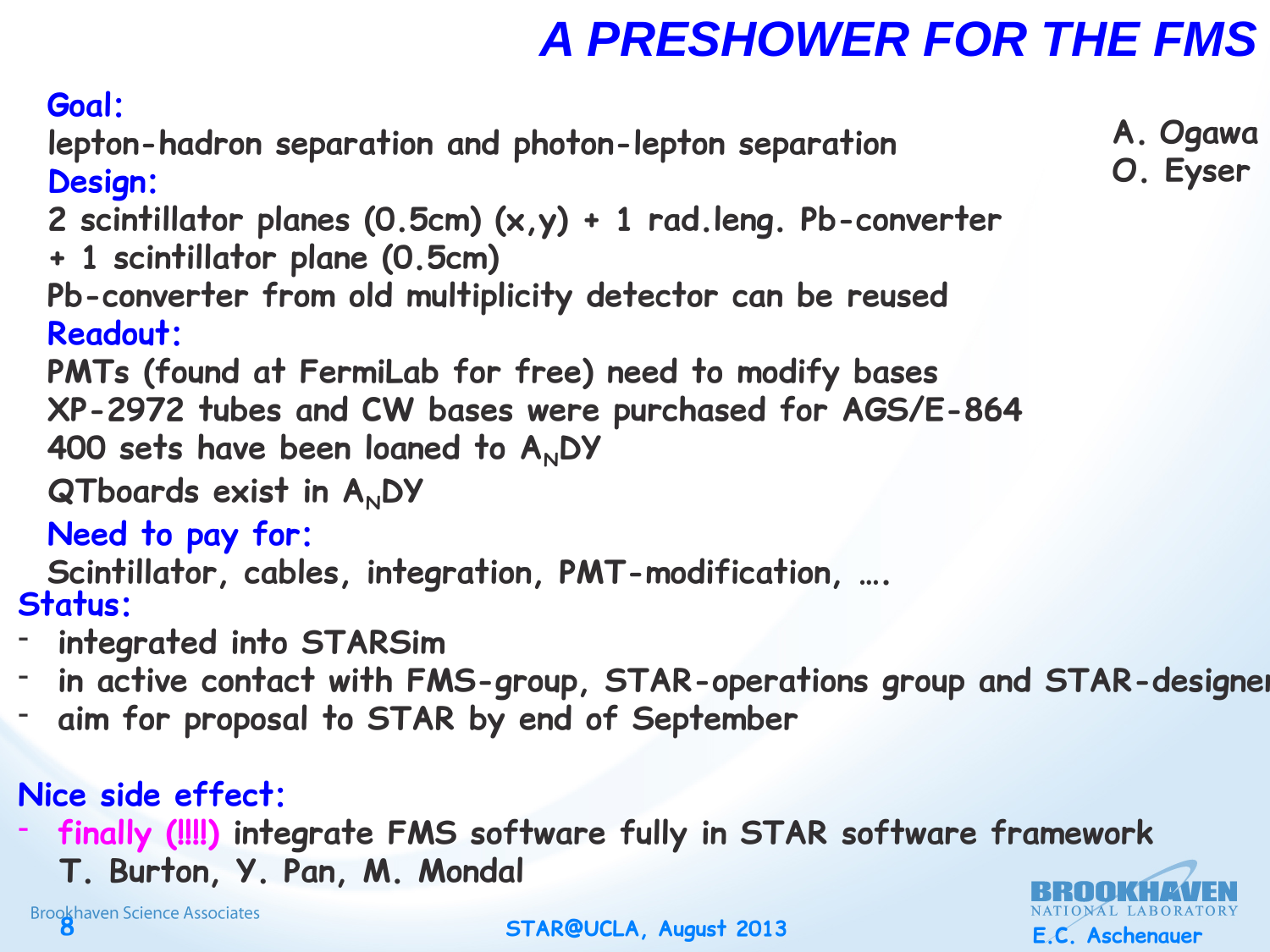

# A PreShower for the FMS
Goal:
lepton-hadron separation and photon-lepton separation
Design:
2 scintillator planes (0.5cm) (x,y) + 1 rad.leng. Pb-converter
+ 1 scintillator plane (0.5cm)
Pb-converter from old multiplicity detector can be reused
Readout:
PMTs (found at FermiLab for free) need to modify bases
XP-2972 tubes and CW bases were purchased for AGS/E-864
400 sets have been loaned to ANDY
QTboards exist in ANDY
Need to pay for:
Scintillator, cables, integration, PMT-modification, ….
Ogawa
O. Eyser
Status:
integrated into STARSim
in active contact with FMS-group, STAR-operations group and STAR-designer
aim for proposal to STAR by end of September

Nice side effect:
finally (!!!!) integrate FMS software fully in STAR software framework
   T. Burton, Y. Pan, M. Mondal
STAR@UCLA, August 2013
E.C. Aschenauer
8